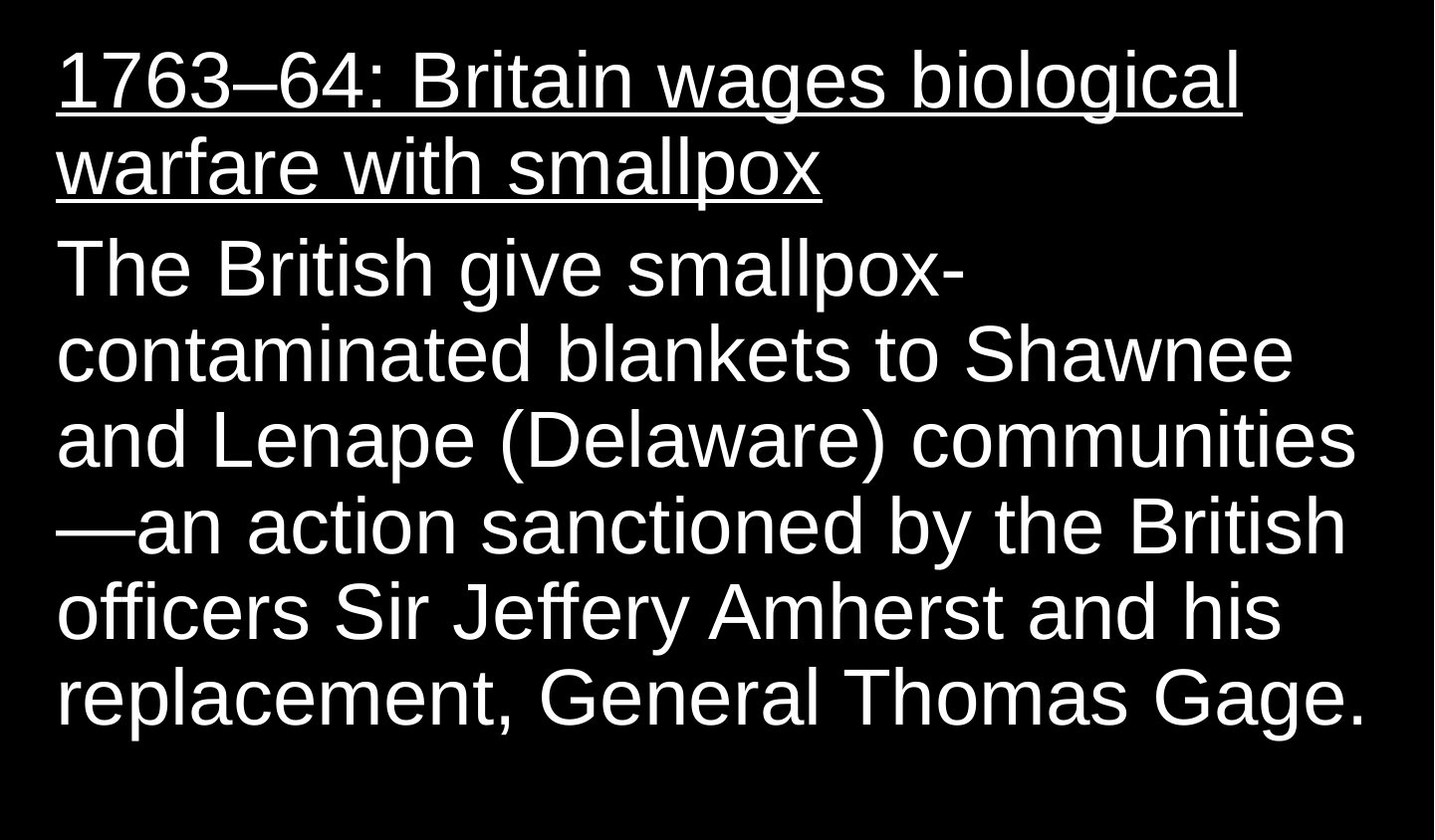

1763–64: Britain wages biological warfare with smallpox
The British give smallpox-contaminated blankets to Shawnee and Lenape (Delaware) communities—an action sanctioned by the British officers Sir Jeffery Amherst and his replacement, General Thomas Gage.